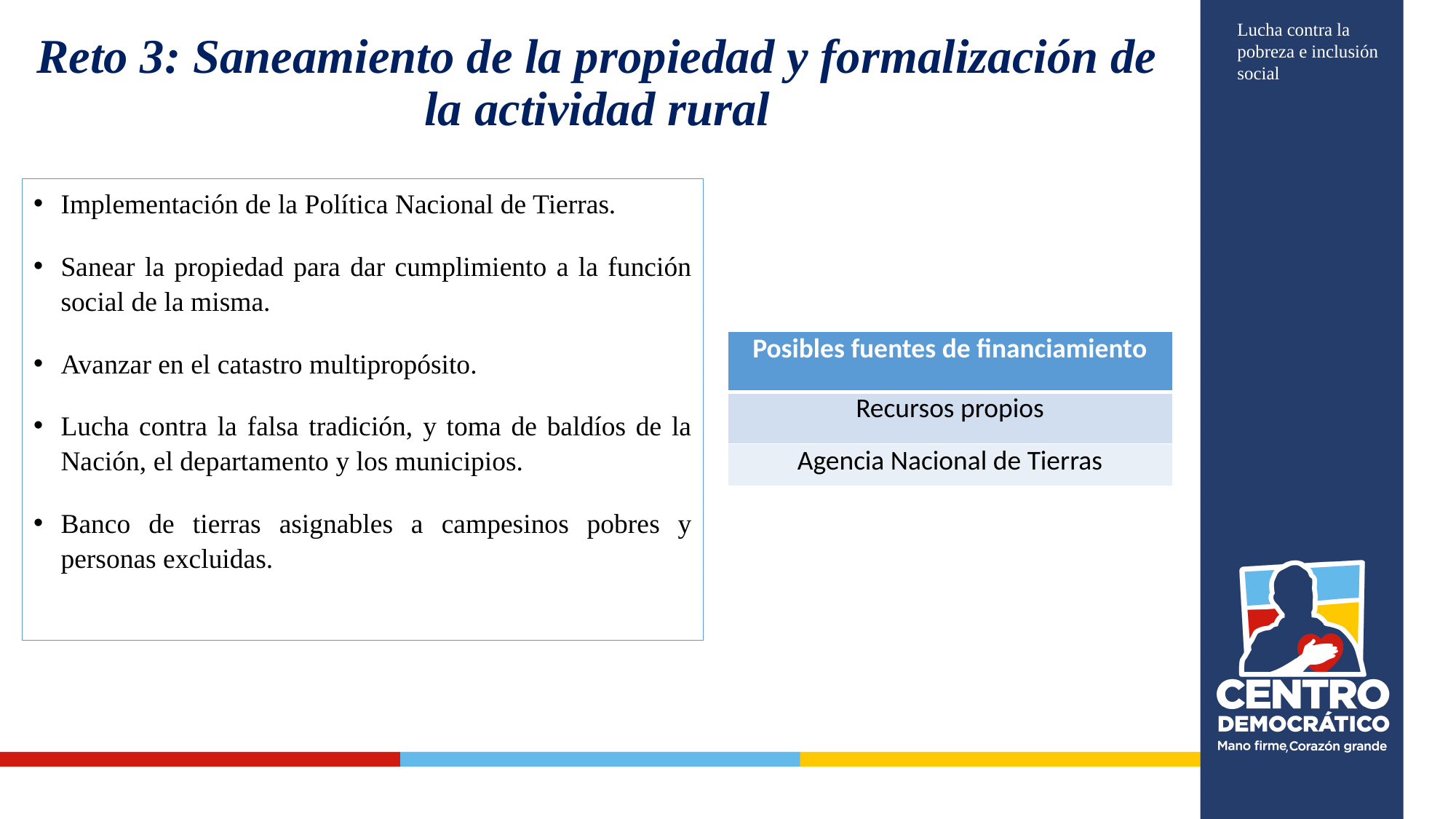

Lucha contra la pobreza e inclusión social

Reto 3: Saneamiento de la propiedad y formalización de la actividad rural
Implementación de la Política Nacional de Tierras.
Sanear la propiedad para dar cumplimiento a la función social de la misma.
Avanzar en el catastro multipropósito.
Lucha contra la falsa tradición, y toma de baldíos de la Nación, el departamento y los municipios.
Banco de tierras asignables a campesinos pobres y personas excluidas.
| Posibles fuentes de financiamiento |
| --- |
| Recursos propios |
| Agencia Nacional de Tierras |